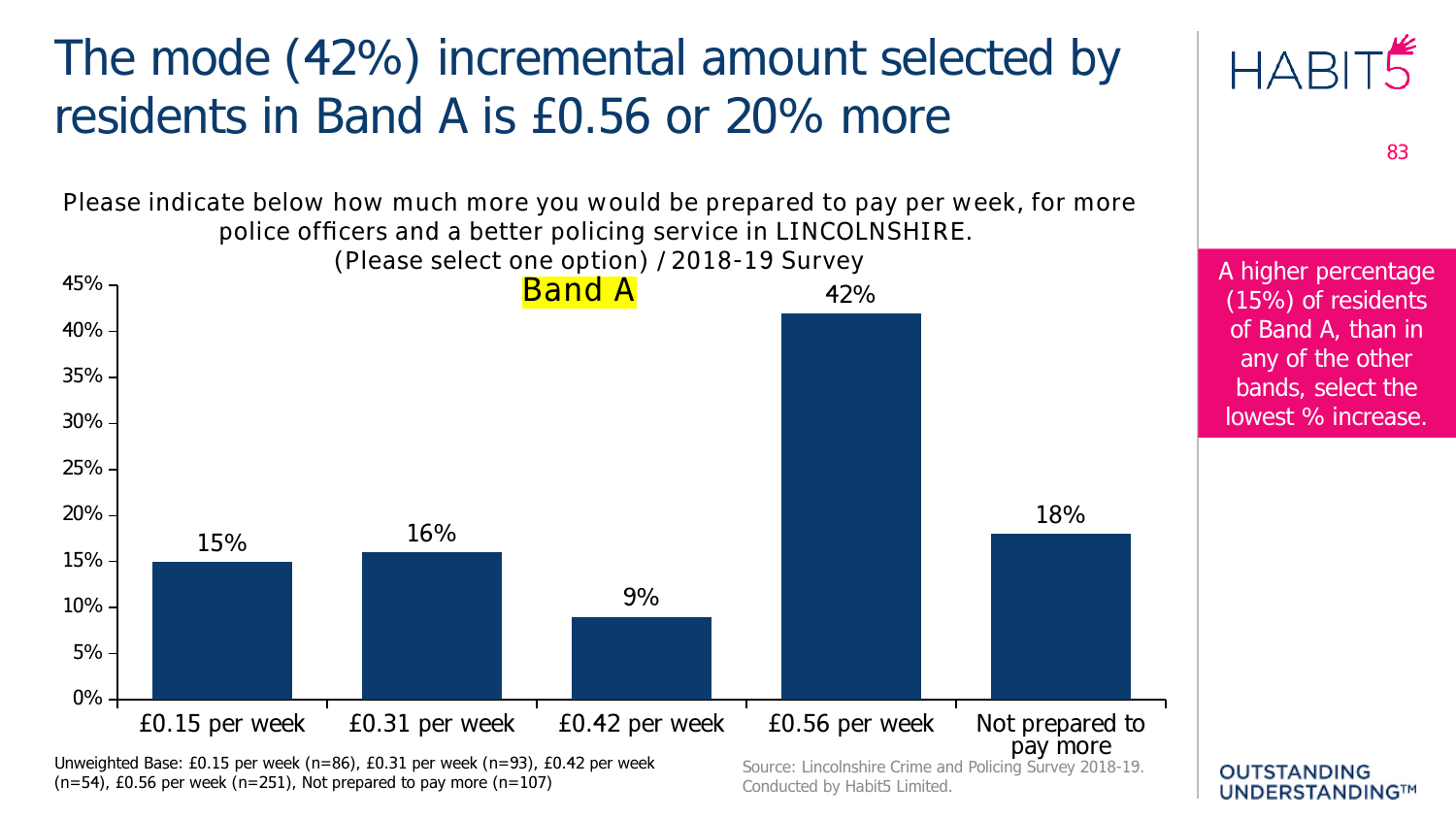

The mode (42%) incremental amount selected by residents in Band A is £0.56 or 20% more
83
Please indicate below how much more you would be prepared to pay per week, for more police officers and a better policing service in LINCOLNSHIRE.
(Please select one option) /2018-19 Survey
A higher percentage (15%) of residents of Band A, than in any of the other bands, select the lowest % increase.
Band A

### Chart

| Category | 2018 |
|---|---|
| £0.15 per week | 0.15 |
| £0.31 per week | 0.16 |
| £0.42 per week | 0.09 |
| £0.56 per week | 0.42 |
| Not prepared to pay more | 0.18 |
Unweighted Base: £0.15 per week (n=86), £0.31 per week (n=93), £0.42 per week (n=54), £0.56 per week (n=251), Not prepared to pay more (n=107)
Source: Lincolnshire Crime and Policing Survey 2018-19. Conducted by Habit5 Limited.